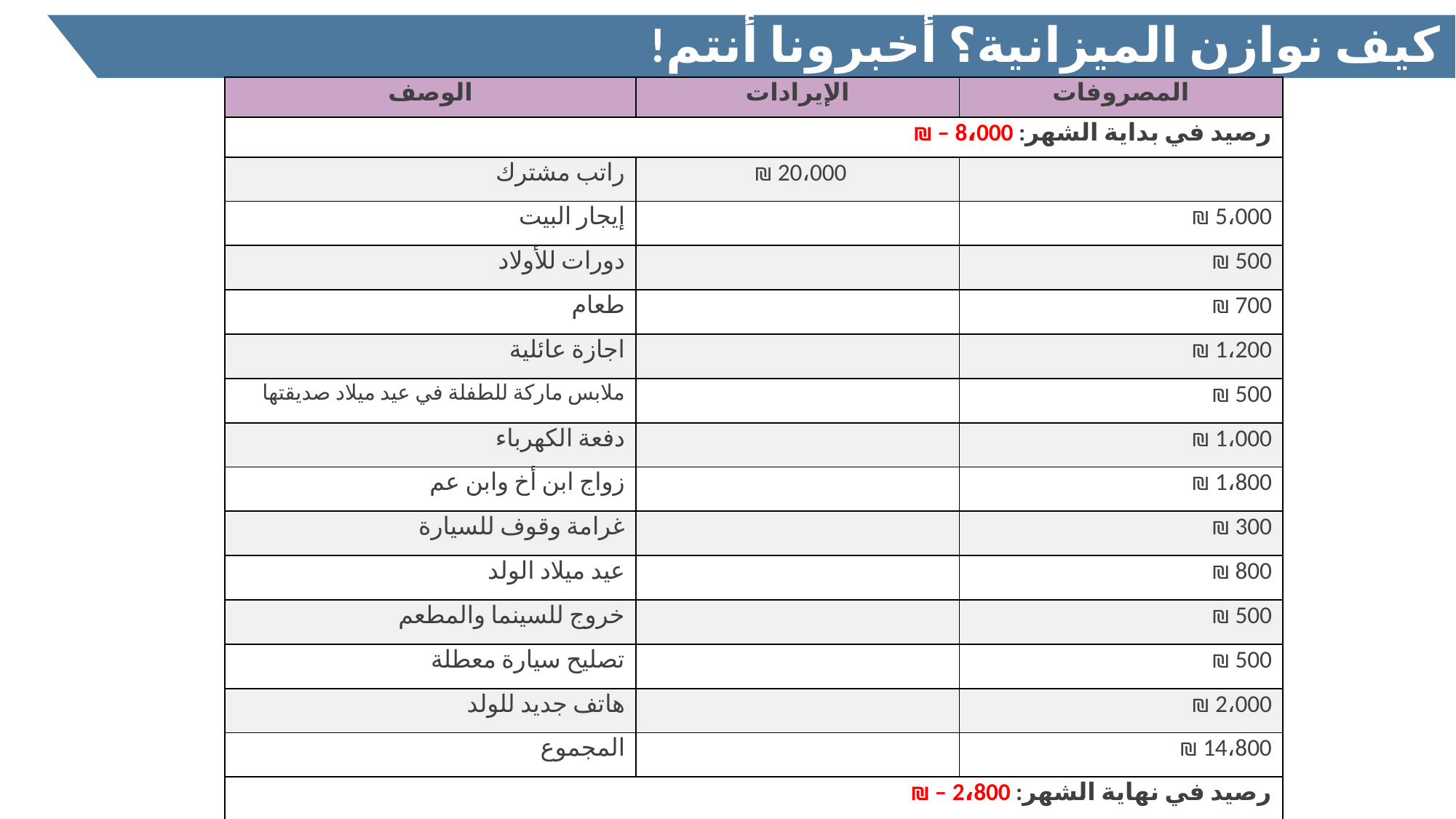

كيف نوازن الميزانية؟ أخبرونا أنتم!

| الوصف | الإيرادات | المصروفات |
| --- | --- | --- |
| رصيد في بداية الشهر: 8،000 – ₪ |  |  |
| راتب مشترك | 20،000 ₪ |  |
| إيجار البيت |  | 5،000 ₪ |
| دورات للأولاد |  | 500 ₪ |
| طعام |  | 700 ₪ |
| اجازة عائلية |  | 1،200 ₪ |
| ملابس ماركة للطفلة في عيد ميلاد صديقتها |  | 500 ₪ |
| دفعة الكهرباء |  | 1،000 ₪ |
| زواج ابن أخ وابن عم |  | 1،800 ₪ |
| غرامة وقوف للسيارة |  | 300 ₪ |
| عيد ميلاد الولد |  | 800 ₪ |
| خروج للسينما والمطعم |  | 500 ₪ |
| تصليح سيارة معطلة |  | 500 ₪ |
| هاتف جديد للولد |  | 2،000 ₪ |
| المجموع |  | 14،800 ₪ |
| رصيد في نهاية الشهر: 2،800 – ₪ |  |  |